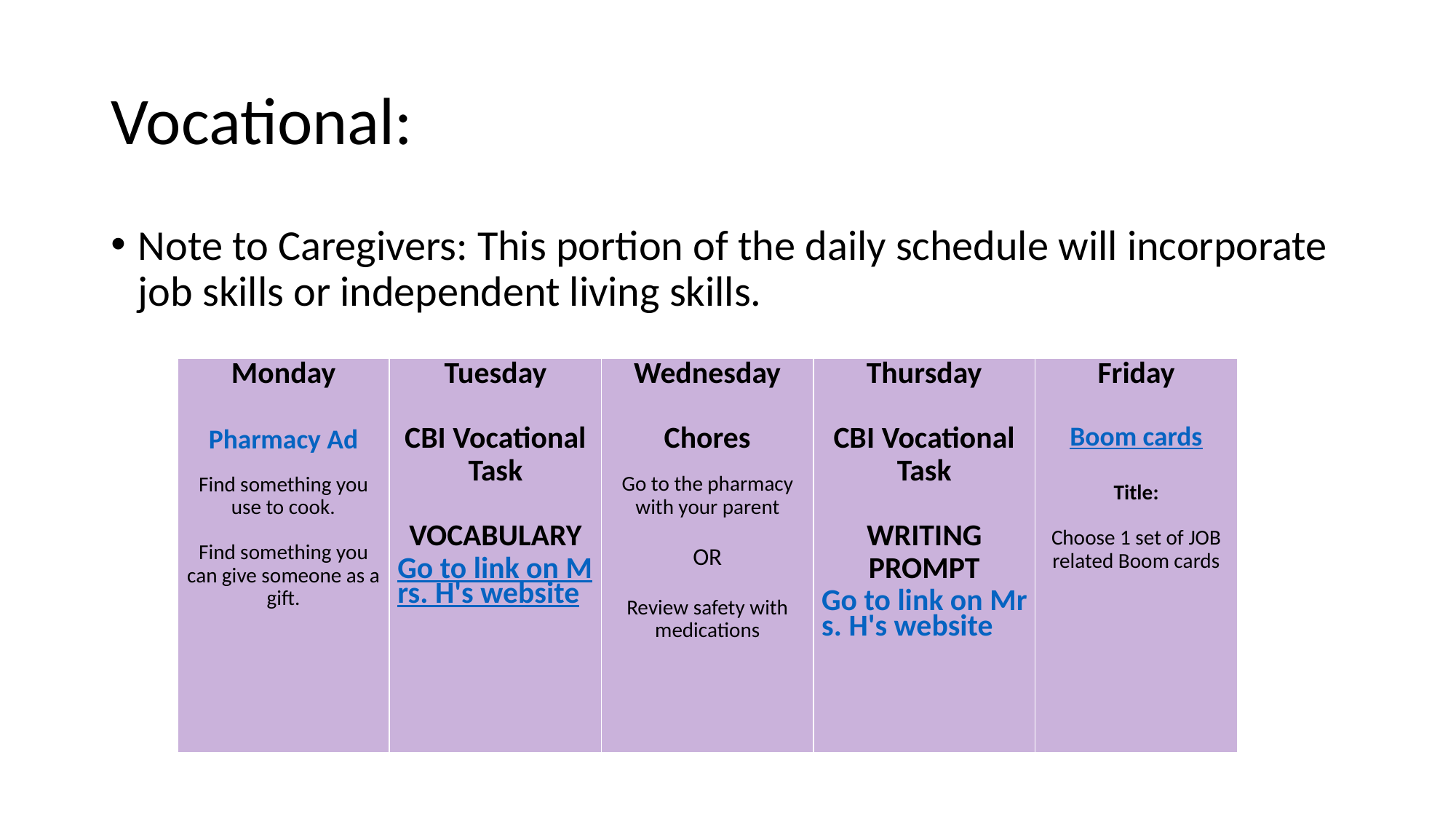

# Vocational:
Note to Caregivers: This portion of the daily schedule will incorporate job skills or independent living skills.

| Monday   Pharmacy Ad Find something you use to cook. Find something you can give someone as a gift. | Tuesday CBI Vocational Task VOCABULARY Go to link on Mrs. H's website | Wednesday Chores Go to the pharmacy with your parent OR Review safety with medications | Thursday CBI Vocational Task WRITING PROMPT Go to link on Mrs. H's website | Friday Boom cards Title: Choose 1 set of JOB related Boom cards |
| --- | --- | --- | --- | --- |